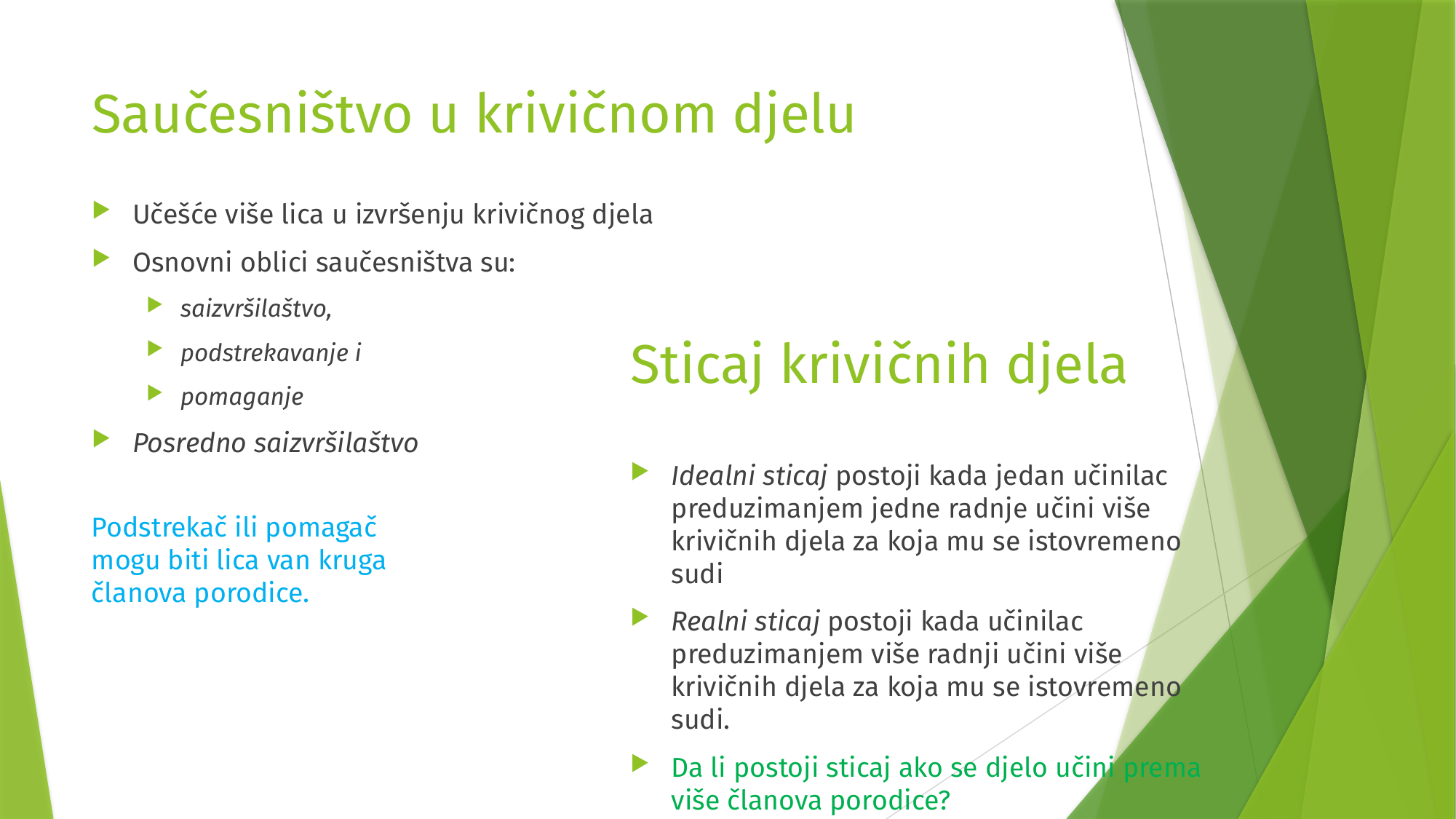

# Saučesništvo u krivičnom djelu
Učešće više lica u izvršenju krivičnog djela
Osnovni oblici saučesništva su:
saizvršilaštvo,
podstrekavanje i
pomaganje
Posredno saizvršilaštvo
Sticaj krivičnih djela
Idealni sticaj postoji kada jedan učinilac preduzimanjem jedne radnje učini više krivičnih djela za koja mu se istovremeno sudi
Realni sticaj postoji kada učinilac preduzimanjem više radnji učini više krivičnih djela za koja mu se istovremeno sudi.
Da li postoji sticaj ako se djelo učini prema više članova porodice?
Podstrekač ili pomagač mogu biti lica van kruga članova porodice.